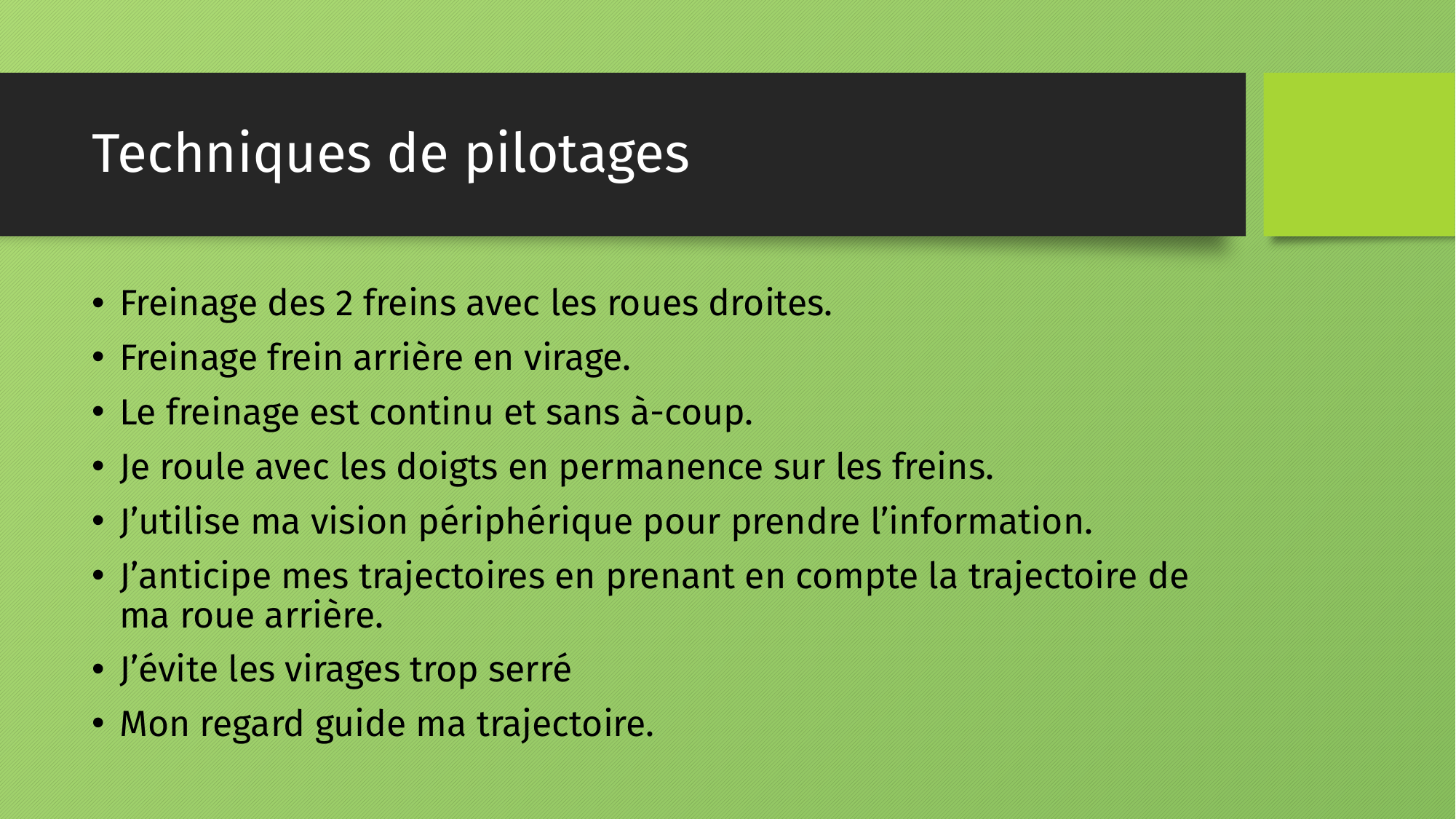

# Techniques de pilotages
Freinage des 2 freins avec les roues droites.
Freinage frein arrière en virage.
Le freinage est continu et sans à-coup.
Je roule avec les doigts en permanence sur les freins.
J’utilise ma vision périphérique pour prendre l’information.
J’anticipe mes trajectoires en prenant en compte la trajectoire de ma roue arrière.
J’évite les virages trop serré
Mon regard guide ma trajectoire.